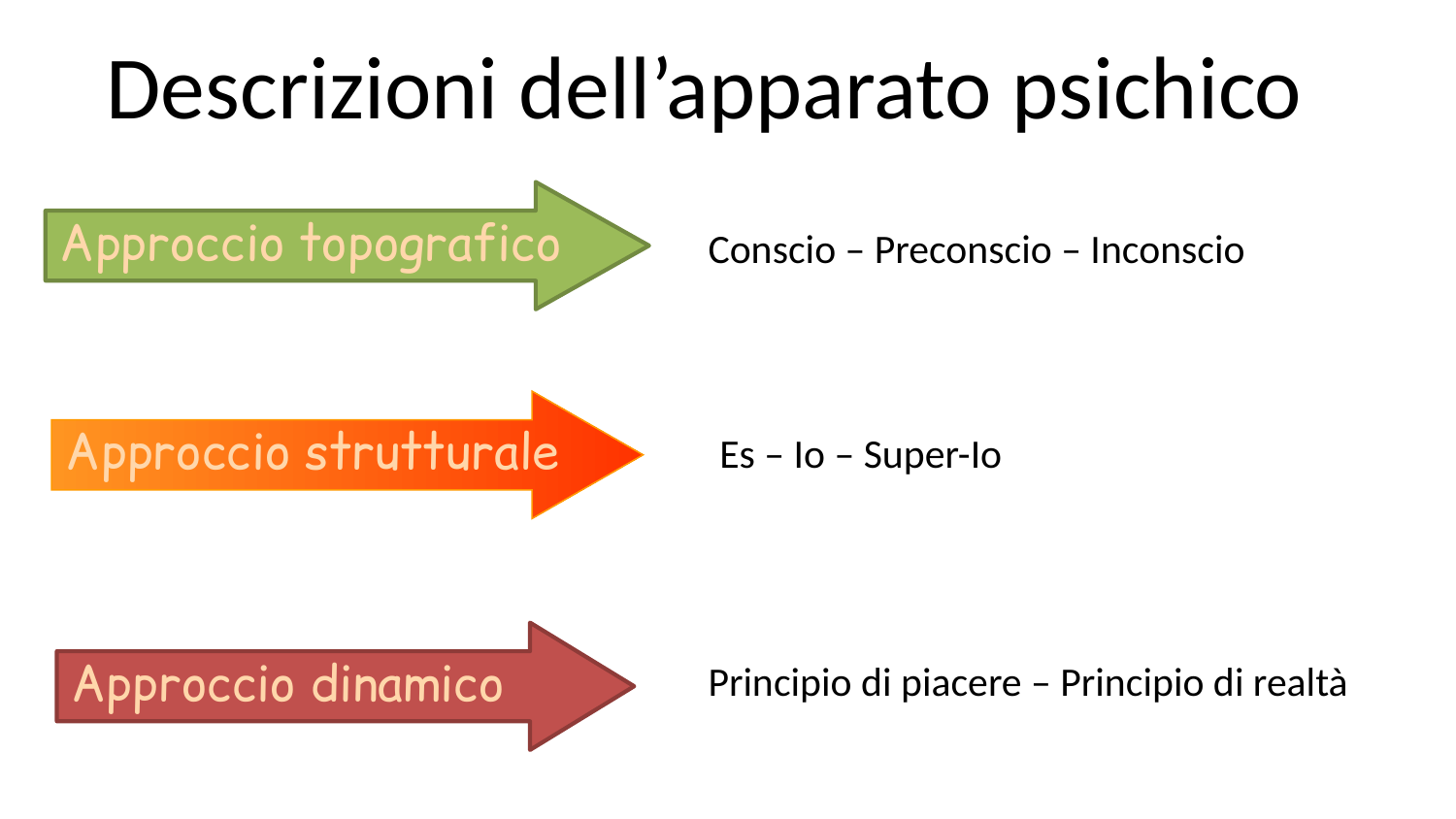

Descrizioni dell’apparato psichico
Approccio topografico
Conscio – Preconscio – Inconscio
Approccio strutturale
Es – Io – Super-Io
Approccio dinamico
Principio di piacere – Principio di realtà